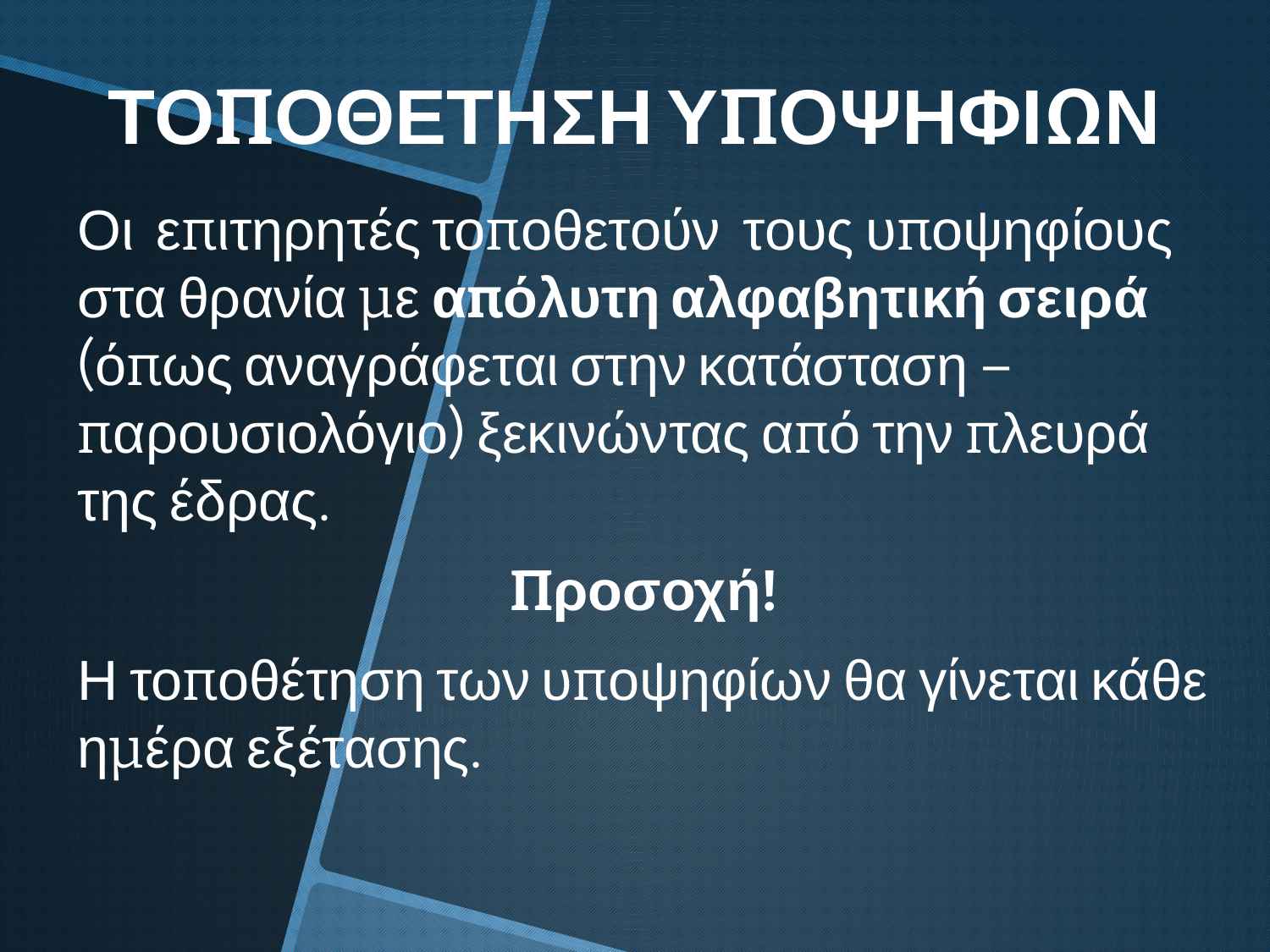

# ΤΟΠΟΘΕΤΗΣΗ ΥΠΟΨΗΦΙΩΝ
Οι  επιτηρητές τοποθετούν  τους υποψηφίους στα θρανία με απόλυτη αλφαβητική σειρά (όπως αναγράφεται στην κατάσταση – παρουσιολόγιο) ξεκινώντας από την πλευρά της έδρας.
Προσοχή!
Η τοποθέτηση των υποψηφίων θα γίνεται κάθε ημέρα εξέτασης.